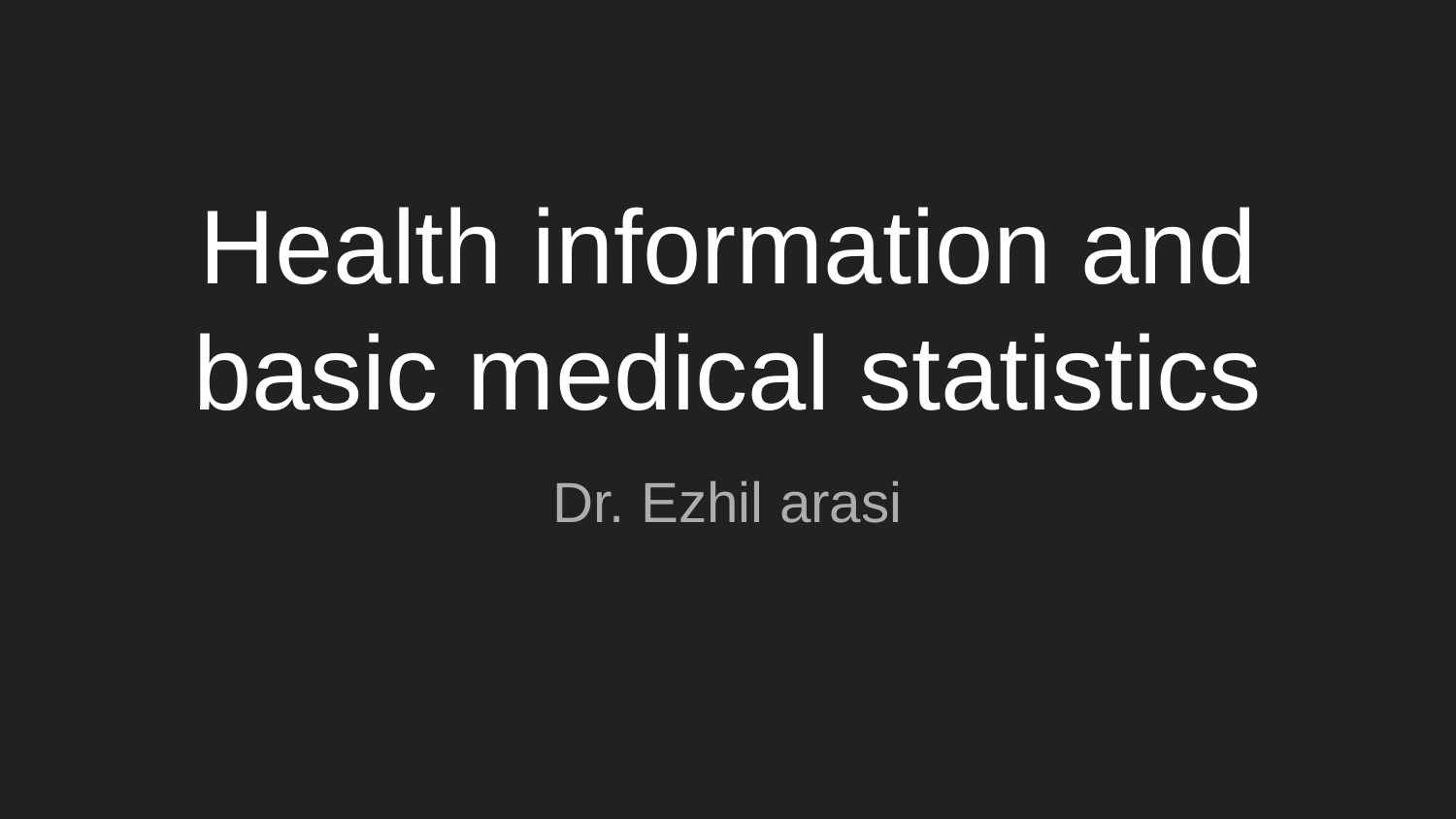

# Health information and basic medical statistics
Dr. Ezhil arasi